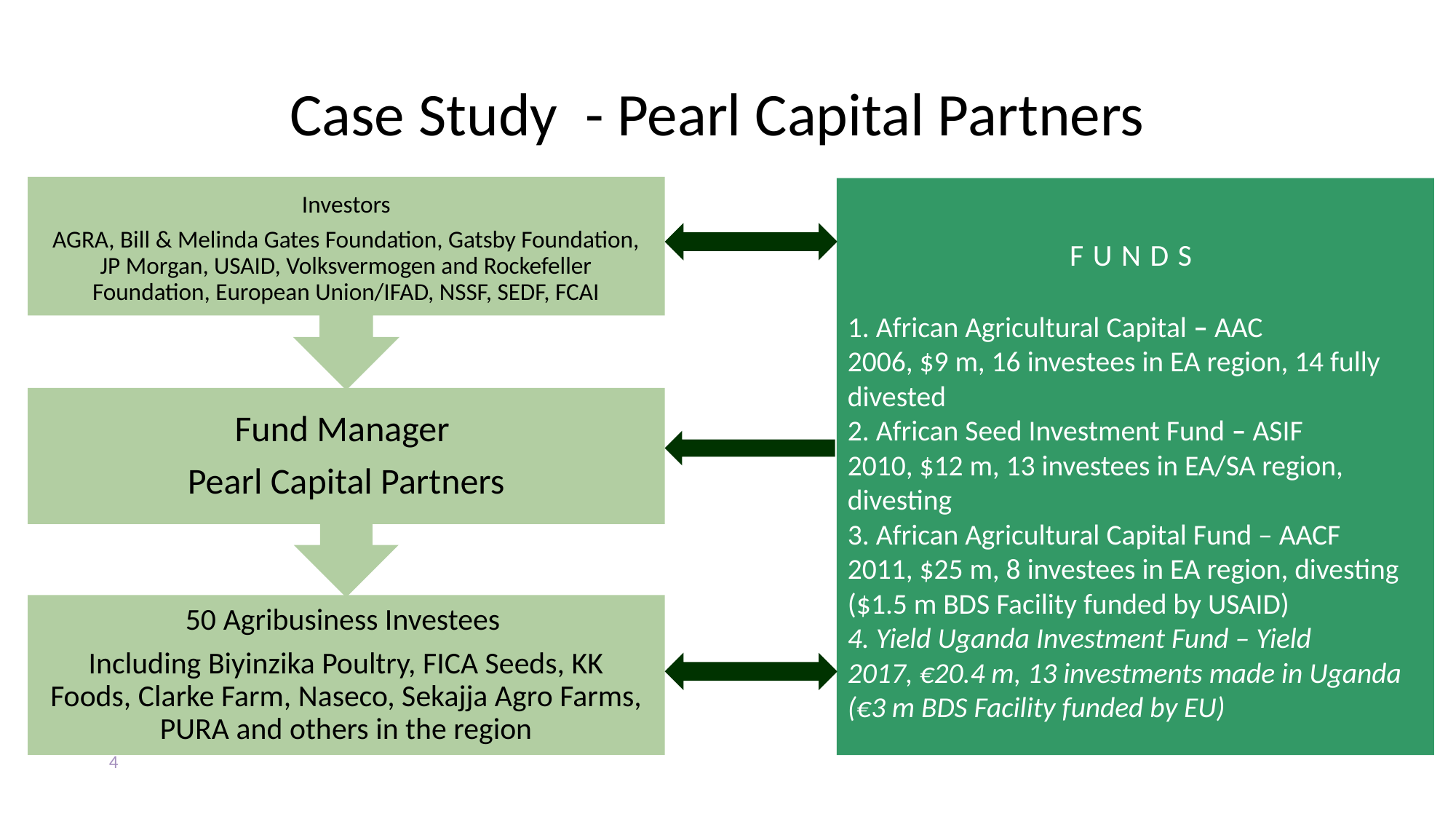

Case Study  - Pearl Capital Partners
50 Agribusiness Investees
Including Biyinzika Poultry, FICA Seeds, KK Foods, Clarke Farm, Naseco, Sekajja Agro Farms, PURA and others in the region
Fund Manager
Pearl Capital Partners
Investors
AGRA, Bill & Melinda Gates Foundation, Gatsby Foundation, JP Morgan, USAID, Volksvermogen and Rockefeller Foundation, European Union/IFAD, NSSF, SEDF, FCAI

FUNDS
1. African Agricultural Capital – AAC
2006, $9 m, 16 investees in EA region, 14 fully divested
2. African Seed Investment Fund – ASIF
2010, $12 m, 13 investees in EA/SA region, divesting
3. African Agricultural Capital Fund – AACF
2011, $25 m, 8 investees in EA region, divesting
($1.5 m BDS Facility funded by USAID)
4. Yield Uganda Investment Fund – Yield
2017, €20.4 m, 13 investments made in Uganda
(€3 m BDS Facility funded by EU)

4